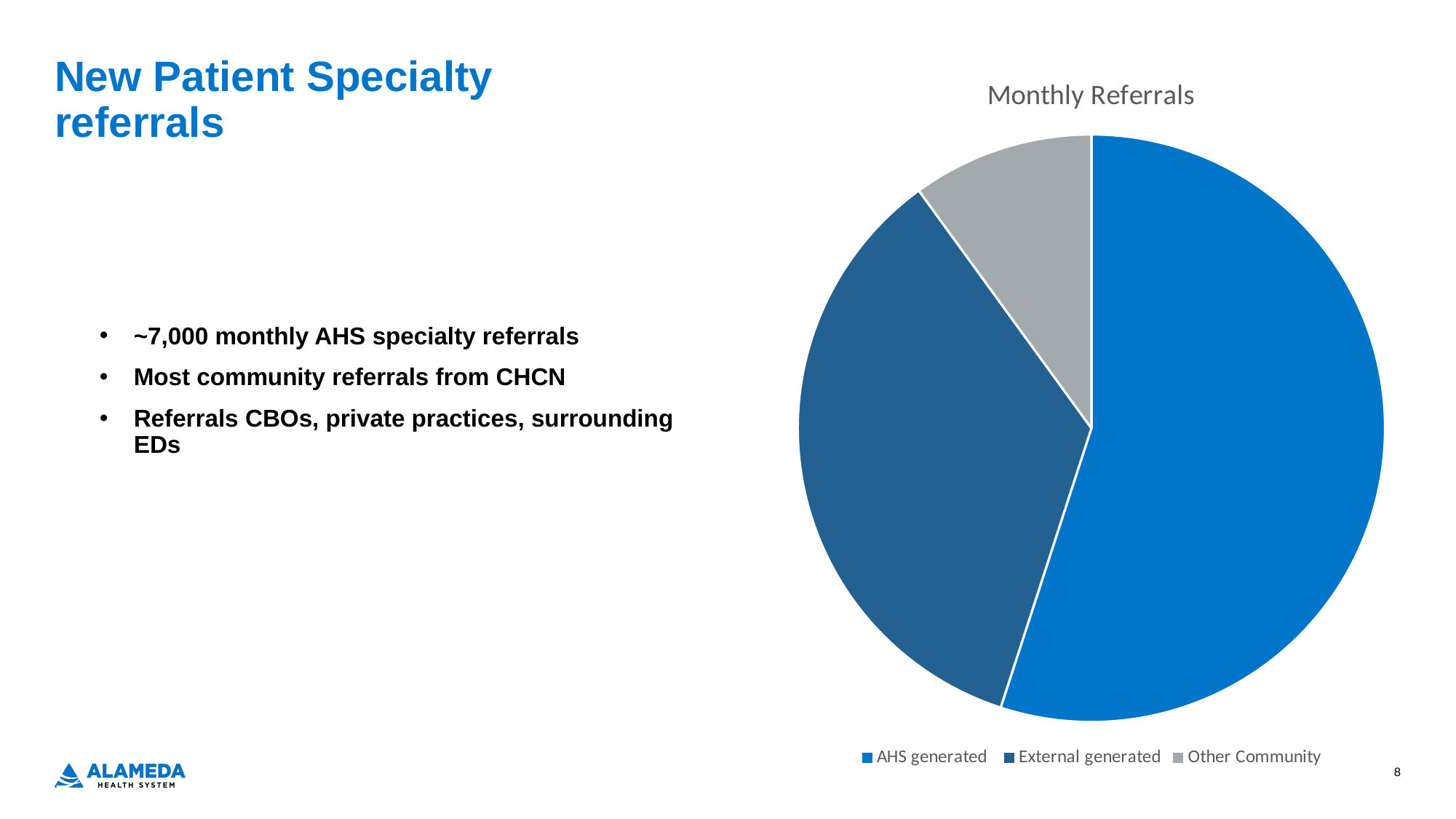

### Chart: Monthly Referrals

| Category | Monthly Specalty Referrals |
|---|---|
| AHS generated  | 55.0 |
| External generated | 35.0 |
| Other Community | 10.0 |
# New Patient Specialty referrals

~7,000 monthly AHS specialty referrals
Most community referrals from CHCN
Referrals CBOs, private practices, surrounding EDs